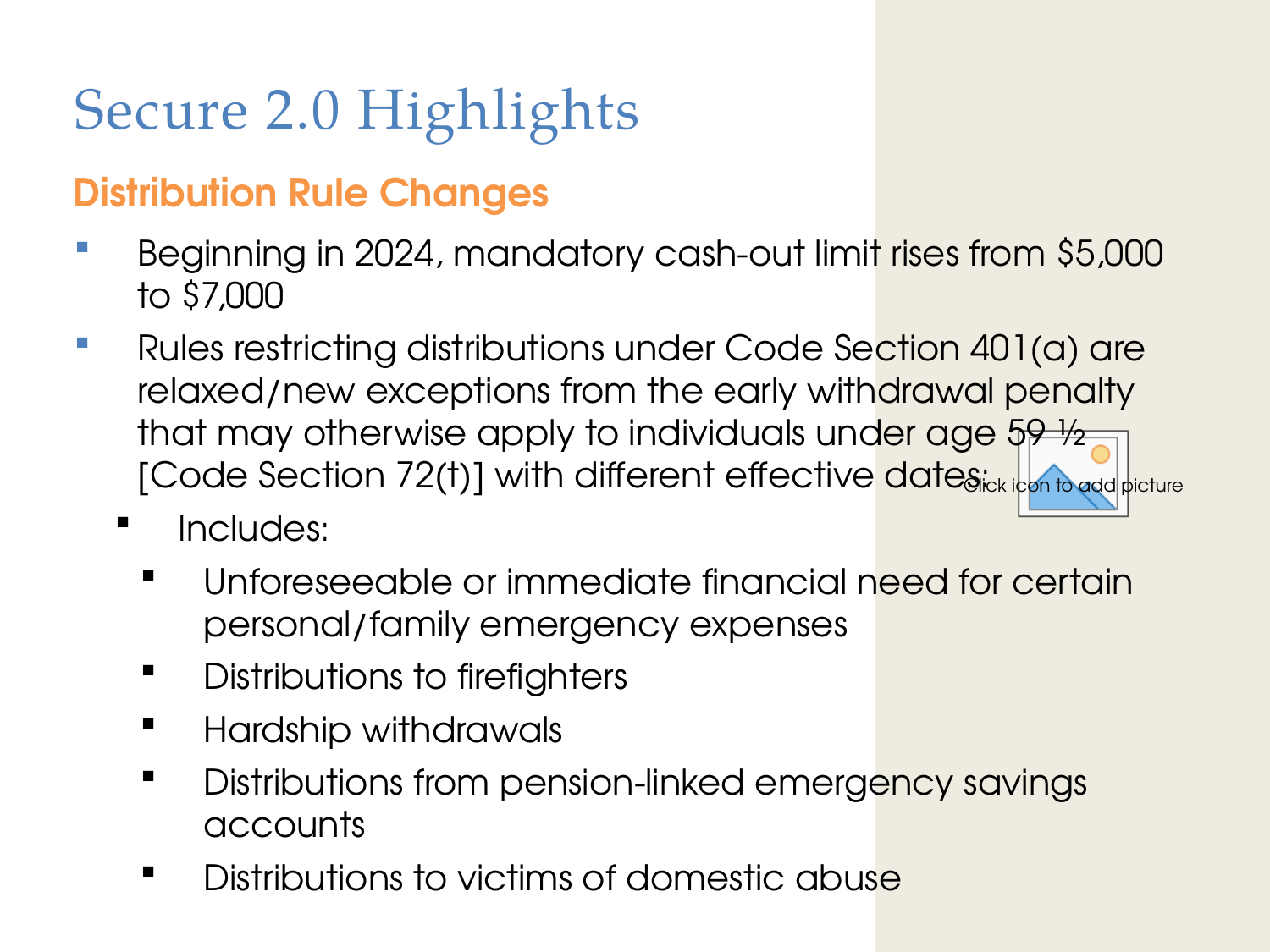

# Secure 2.0 Highlights
Distribution Rule Changes
Beginning in 2024, mandatory cash-out limit rises from $5,000 to $7,000
Rules restricting distributions under Code Section 401(a) are relaxed/new exceptions from the early withdrawal penalty that may otherwise apply to individuals under age 59 ½ [Code Section 72(t)] with different effective dates:
Includes:
Unforeseeable or immediate financial need for certain personal/family emergency expenses
Distributions to firefighters
Hardship withdrawals
Distributions from pension-linked emergency savings accounts
Distributions to victims of domestic abuse

48